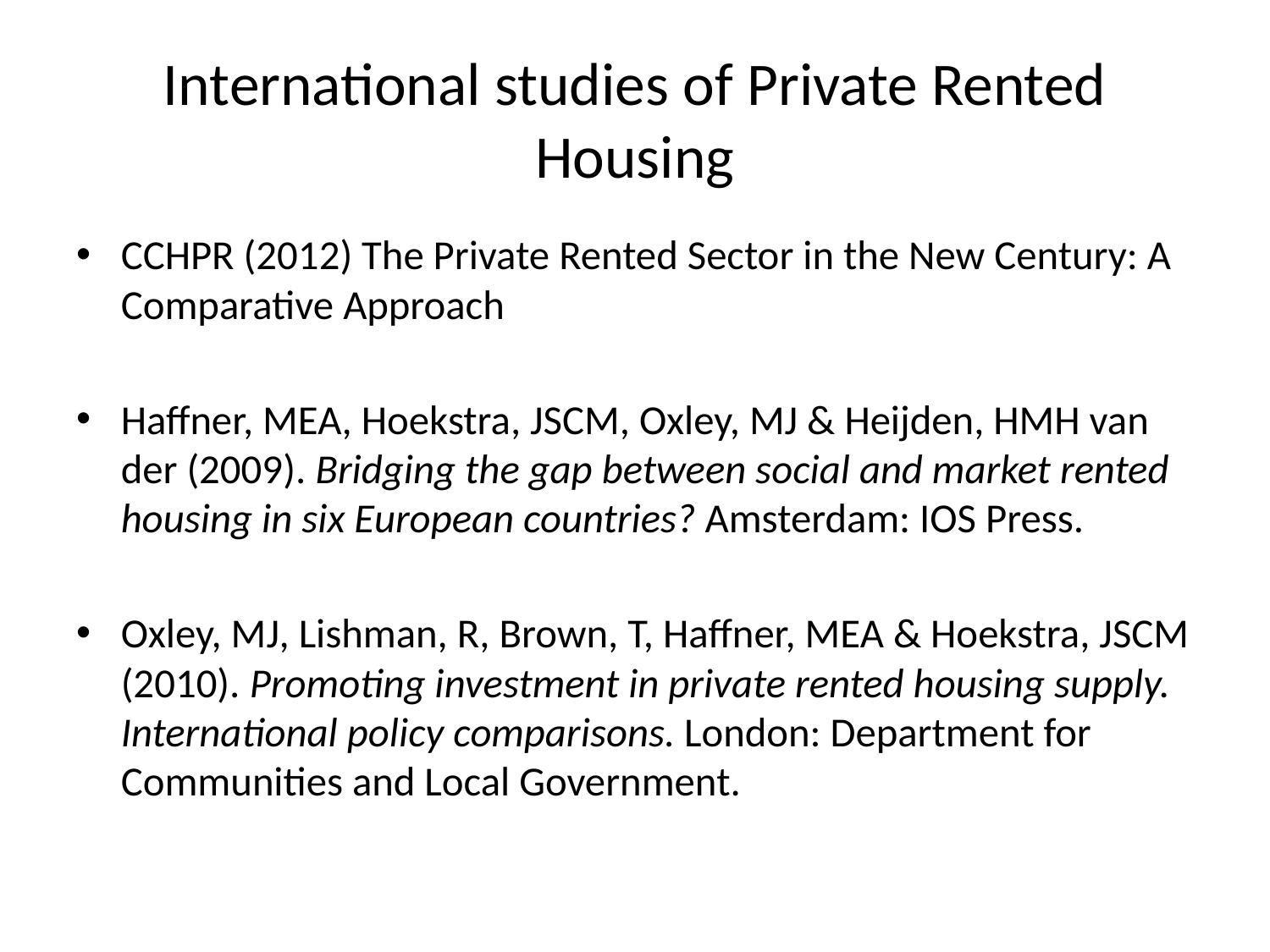

# International studies of Private Rented Housing
CCHPR (2012) The Private Rented Sector in the New Century: A Comparative Approach

Haffner, MEA, Hoekstra, JSCM, Oxley, MJ & Heijden, HMH van der (2009). Bridging the gap between social and market rented housing in six European countries? Amsterdam: IOS Press.

Oxley, MJ, Lishman, R, Brown, T, Haffner, MEA & Hoekstra, JSCM (2010). Promoting investment in private rented housing supply. International policy comparisons. London: Department for Communities and Local Government.